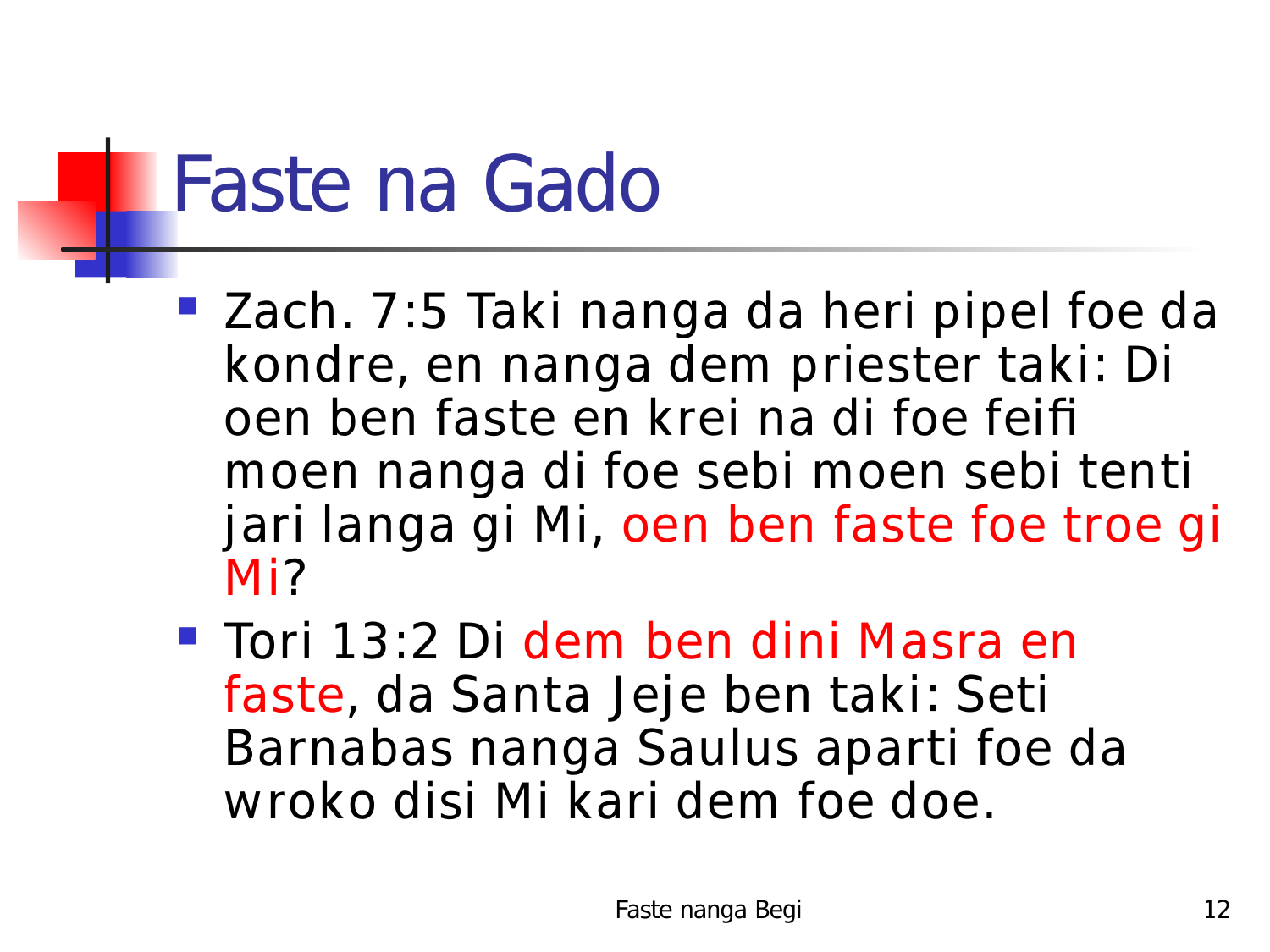

# Faste na Gado
Zach. 7:5 Taki nanga da heri pipel foe da kondre, en nanga dem priester taki: Di oen ben faste en krei na di foe feifi moen nanga di foe sebi moen sebi tenti jari langa gi Mi, oen ben faste foe troe gi Mi?
Tori 13:2 Di dem ben dini Masra en faste, da Santa Jeje ben taki: Seti Barnabas nanga Saulus aparti foe da wroko disi Mi kari dem foe doe.
Faste nanga Begi
12